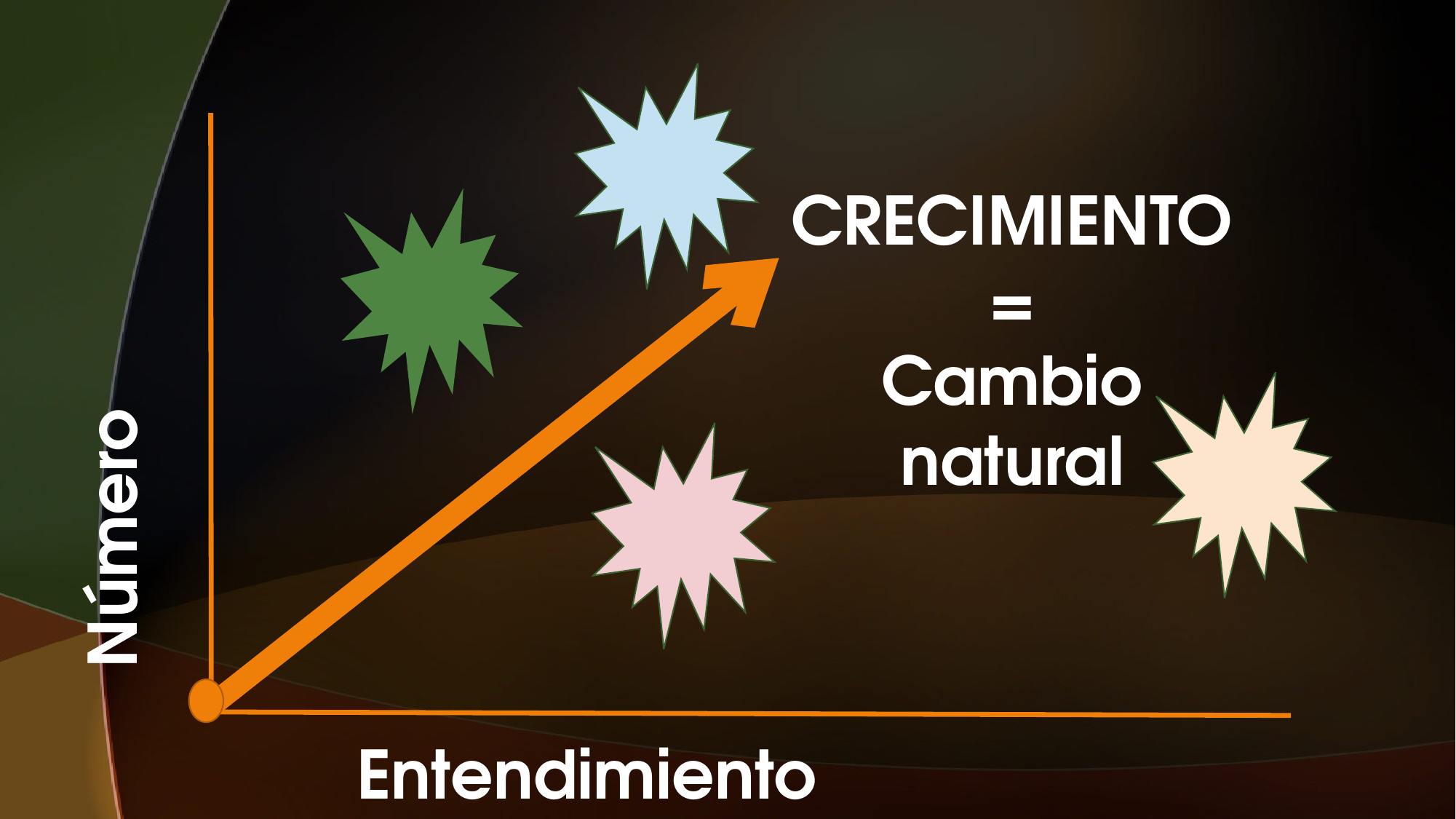

#
CRECIMIENTO =
Cambio natural

Número

Entendimiento